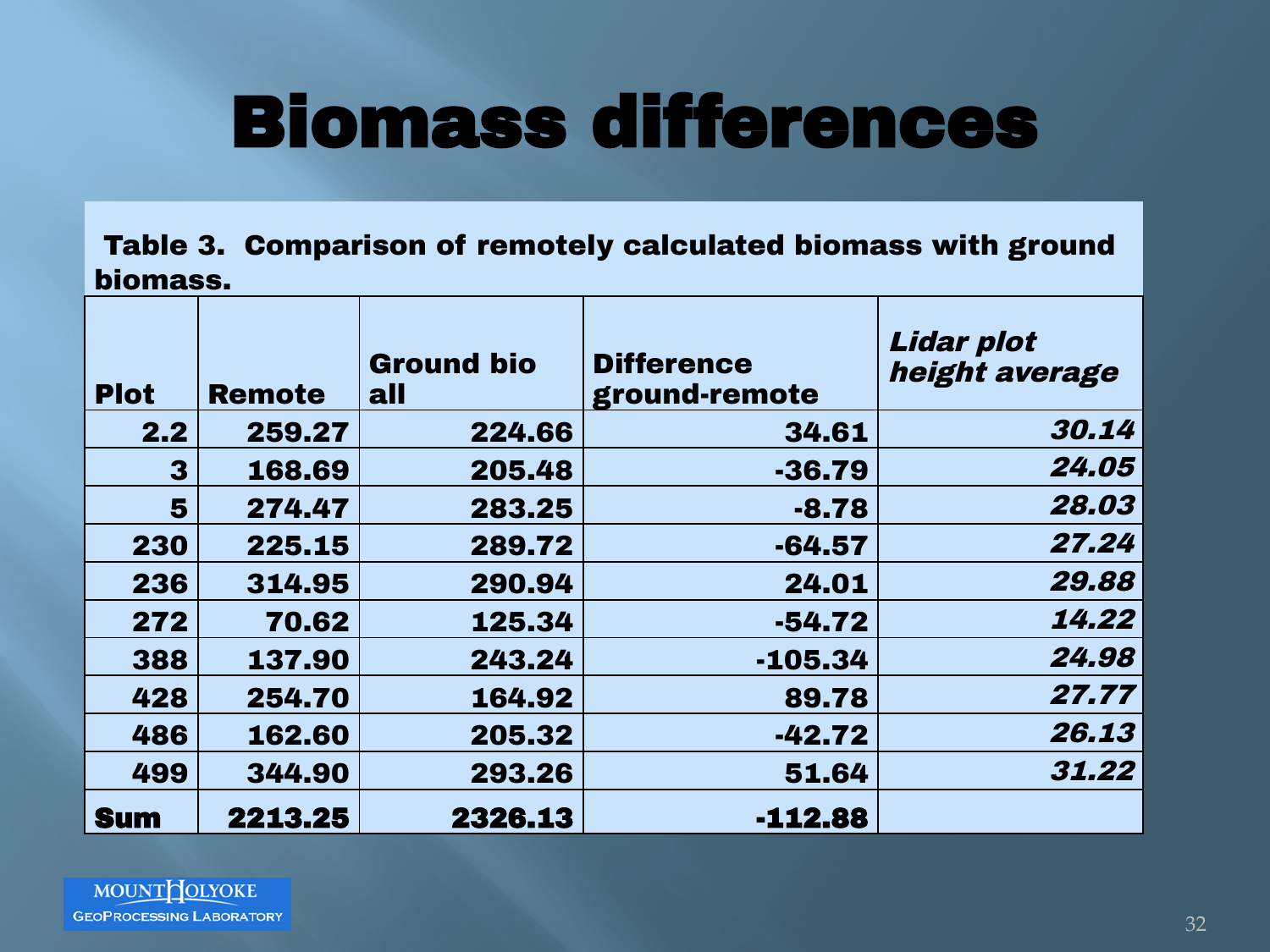

# Biomass differences
| Table 3. Comparison of remotely calculated biomass with ground biomass. |  |  |  |  |
| --- | --- | --- | --- | --- |
| Plot | Remote | Ground bio all | Difference ground-remote | Lidar plot height average |
| 2.2 | 259.27 | 224.66 | 34.61 | 30.14 |
| 3 | 168.69 | 205.48 | -36.79 | 24.05 |
| 5 | 274.47 | 283.25 | -8.78 | 28.03 |
| 230 | 225.15 | 289.72 | -64.57 | 27.24 |
| 236 | 314.95 | 290.94 | 24.01 | 29.88 |
| 272 | 70.62 | 125.34 | -54.72 | 14.22 |
| 388 | 137.90 | 243.24 | -105.34 | 24.98 |
| 428 | 254.70 | 164.92 | 89.78 | 27.77 |
| 486 | 162.60 | 205.32 | -42.72 | 26.13 |
| 499 | 344.90 | 293.26 | 51.64 | 31.22 |
| Sum | 2213.25 | 2326.13 | -112.88 |  |
32